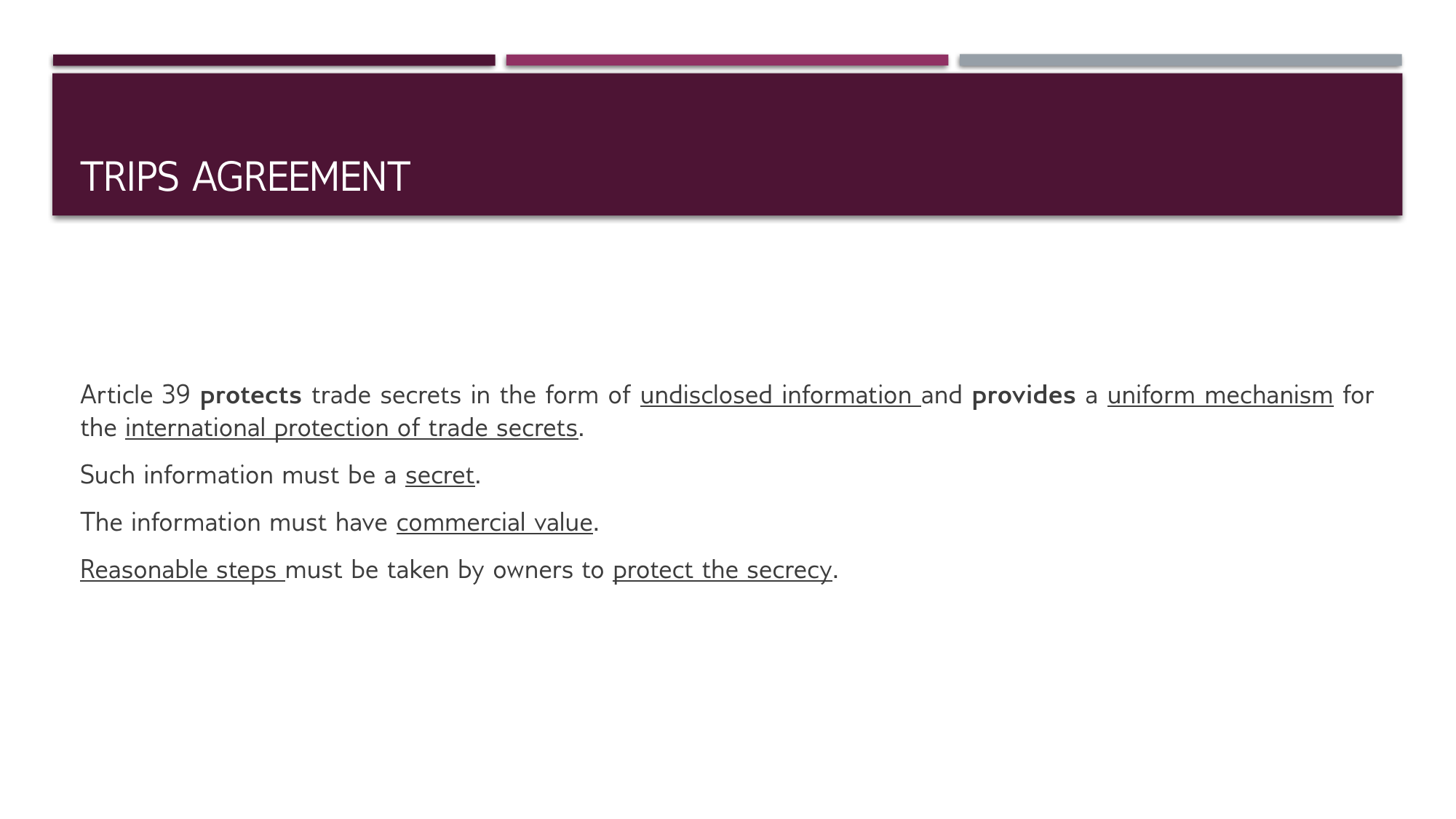

# TRIPS AGREEMENT
Article 39 protects trade secrets in the form of undisclosed information and provides a uniform mechanism for the international protection of trade secrets.
Such information must be a secret.
The information must have commercial value.
Reasonable steps must be taken by owners to protect the secrecy.